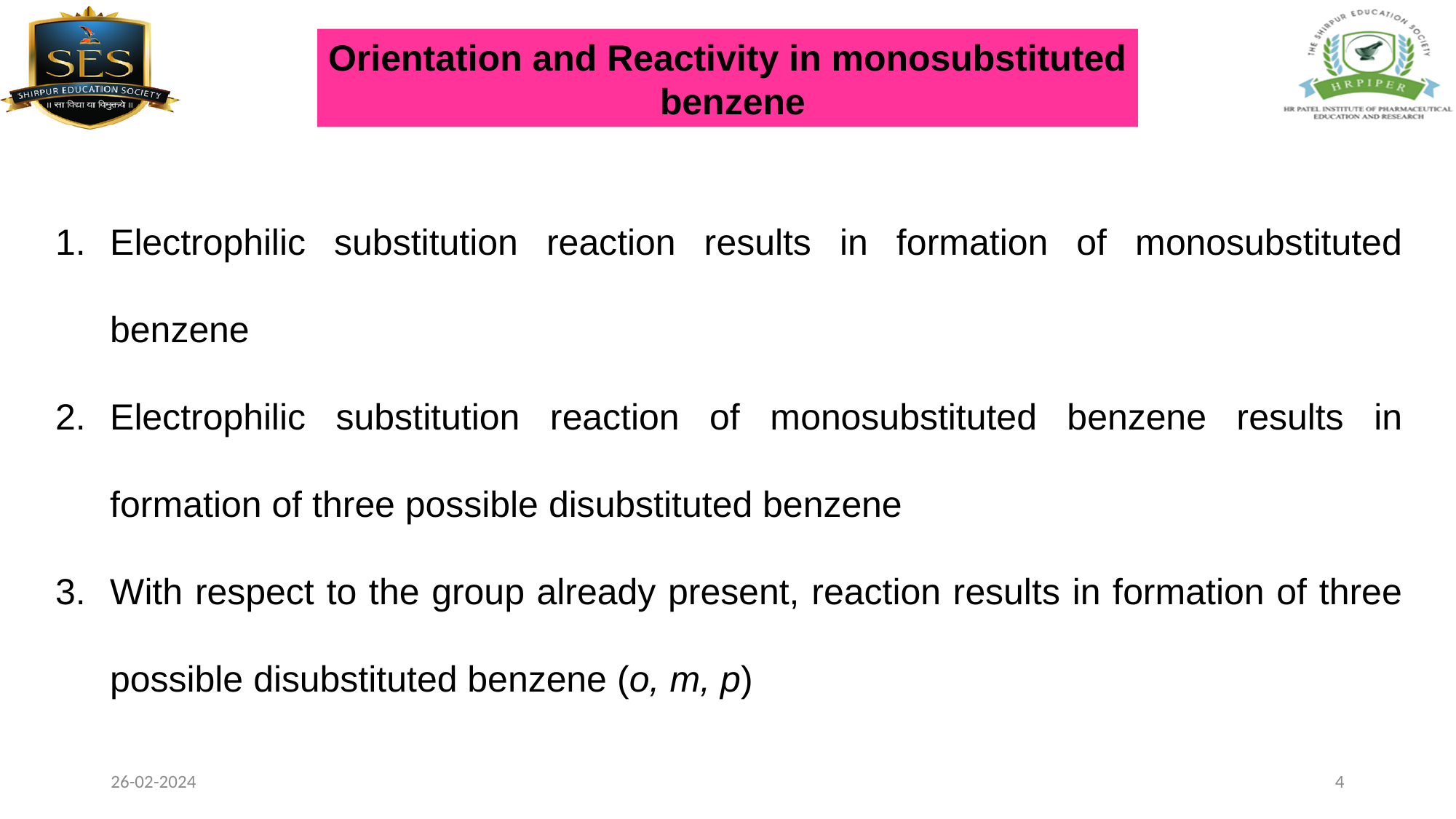

Orientation and Reactivity in monosubstituted
 benzene
Electrophilic substitution reaction results in formation of monosubstituted benzene
Electrophilic substitution reaction of monosubstituted benzene results in formation of three possible disubstituted benzene
With respect to the group already present, reaction results in formation of three possible disubstituted benzene (o, m, p)
26-02-2024
4